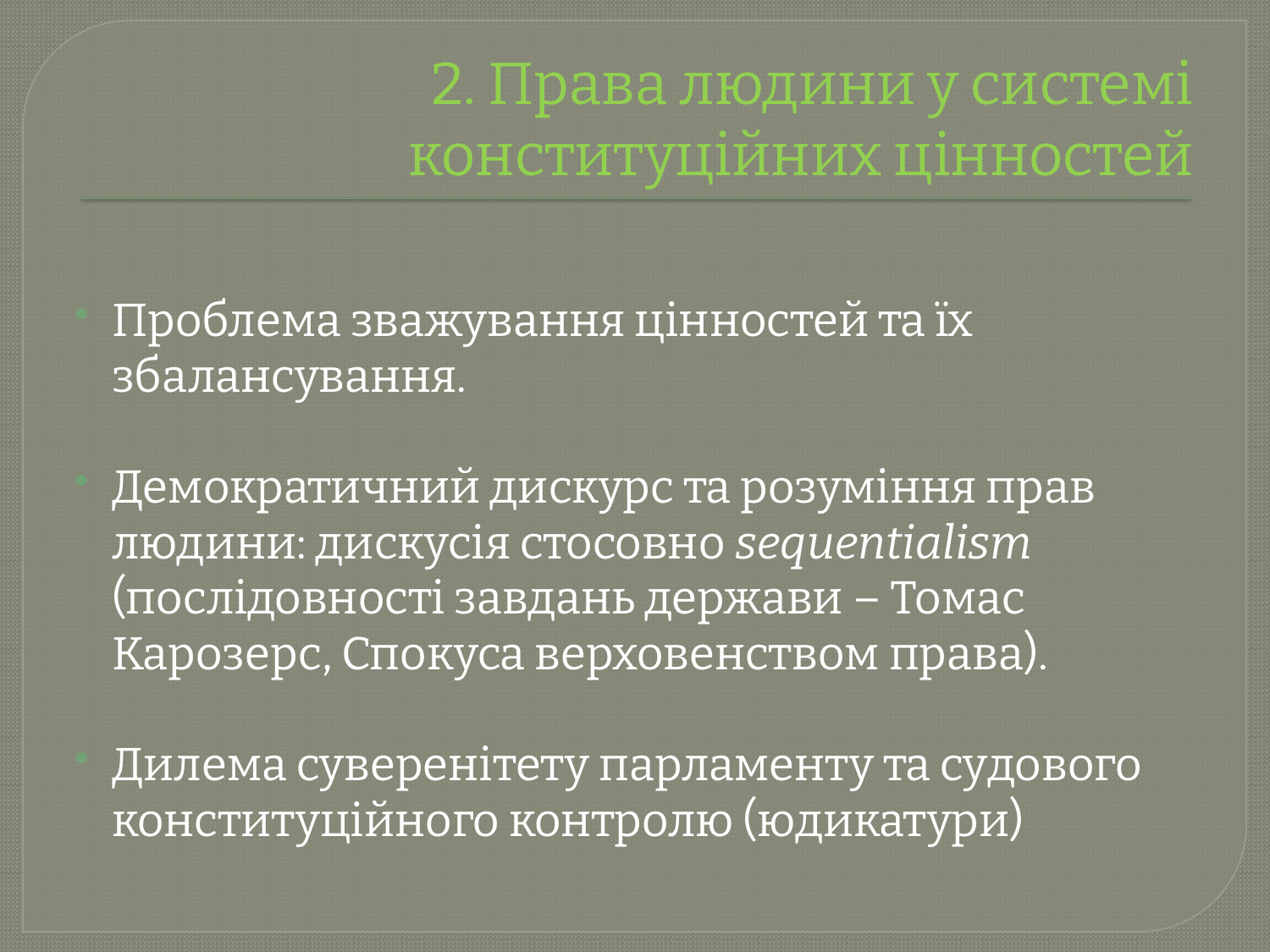

# 2. Права людини у системі конституційних цінностей

Проблема зважування цінностей та їх збалансування.

Демократичний дискурс та розуміння прав людини: дискусія стосовно sequentialism (послідовності завдань держави – Томас Карозерс, Спокуса верховенством права).

Дилема суверенітету парламенту та судового конституційного контролю (юдикатури)